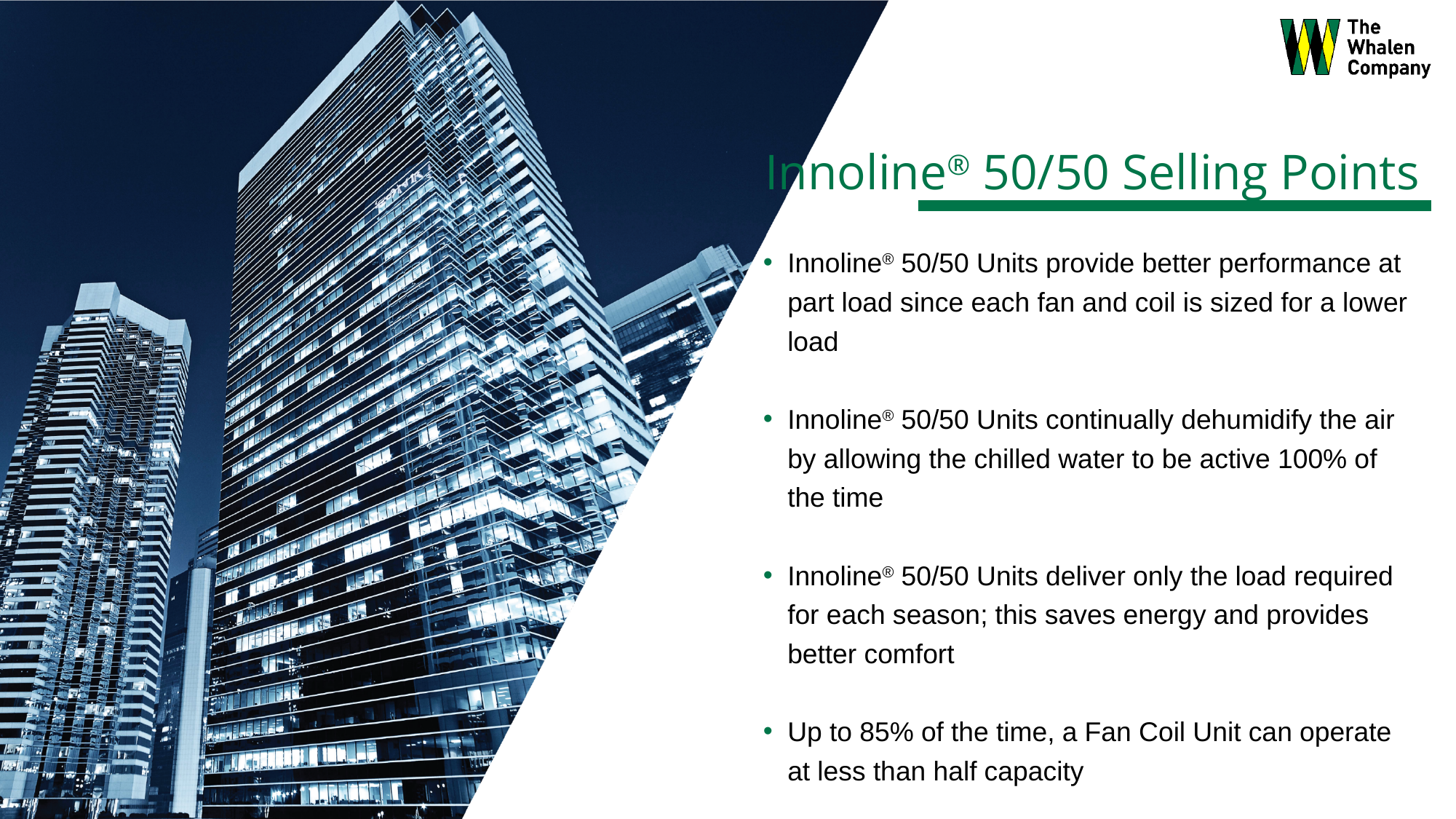

# Innoline® 50/50 Selling Points
Innoline® 50/50 Units provide better performance at part load since each fan and coil is sized for a lower load

Innoline® 50/50 Units continually dehumidify the air by allowing the chilled water to be active 100% of the time

Innoline® 50/50 Units deliver only the load required for each season; this saves energy and provides better comfort

Up to 85% of the time, a Fan Coil Unit can operate at less than half capacity